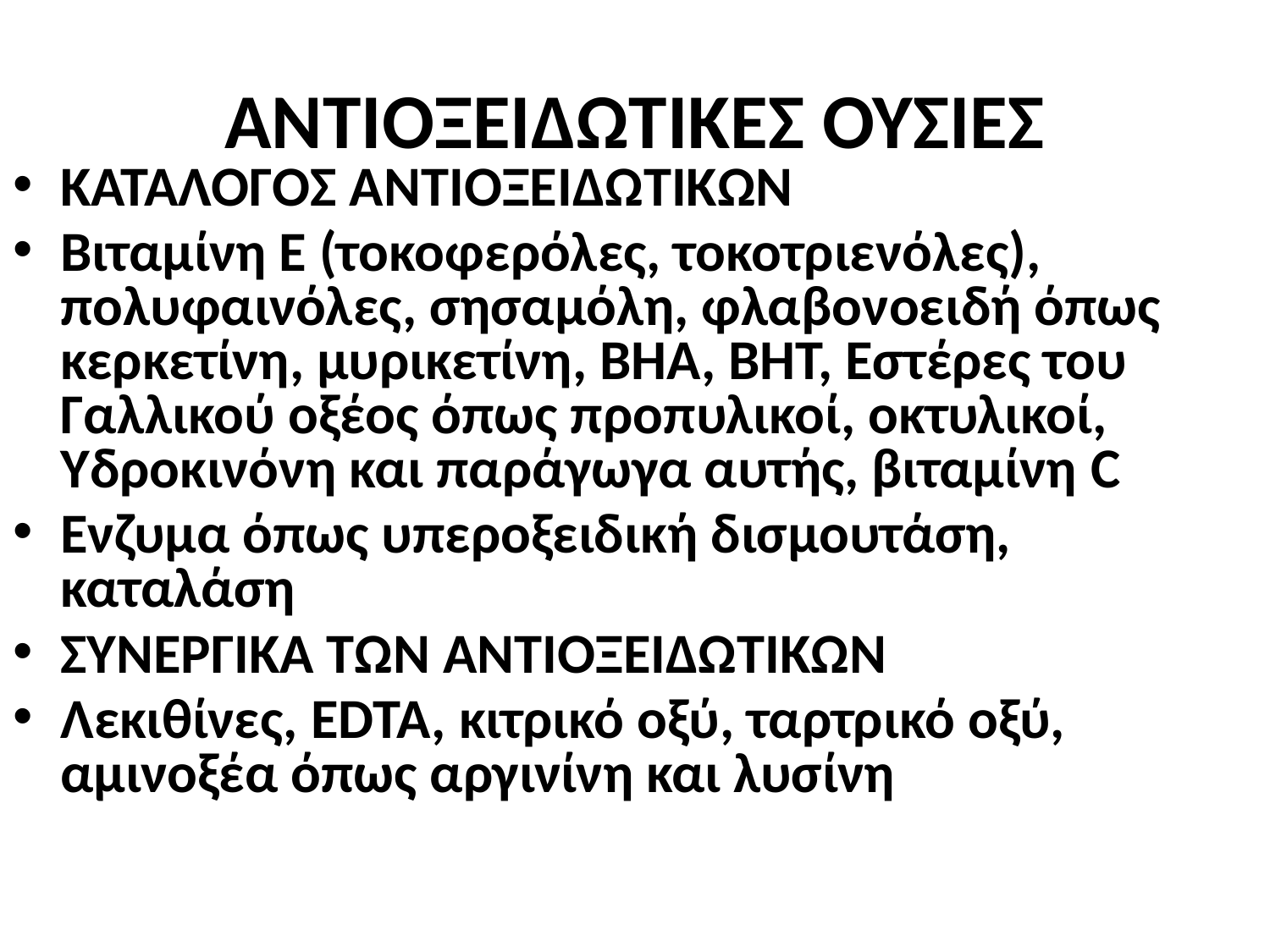

# ΑΝΤΙΟΞΕΙΔΩΤΙΚΕΣ ΟΥΣΙΕΣ
ΚΑΤΑΛΟΓΟΣ ΑΝΤΙΟΞΕΙΔΩΤΙΚΩΝ
Βιταμίνη Ε (τοκοφερόλες, τοκοτριενόλες), πολυφαινόλες, σησαμόλη, φλαβονοειδή όπως κερκετίνη, μυρικετίνη, ΒΗΑ, ΒΗΤ, Εστέρες του Γαλλικού οξέος όπως προπυλικοί, οκτυλικοί, Υδροκινόνη και παράγωγα αυτής, βιταμίνη C
Eνζυμα όπως υπεροξειδική δισμουτάση, καταλάση
ΣΥΝΕΡΓΙΚΑ ΤΩΝ ΑΝΤΙΟΞΕΙΔΩΤΙΚΩΝ
Λεκιθίνες, EDTA, κιτρικό οξύ, ταρτρικό οξύ, αμινοξέα όπως αργινίνη και λυσίνη